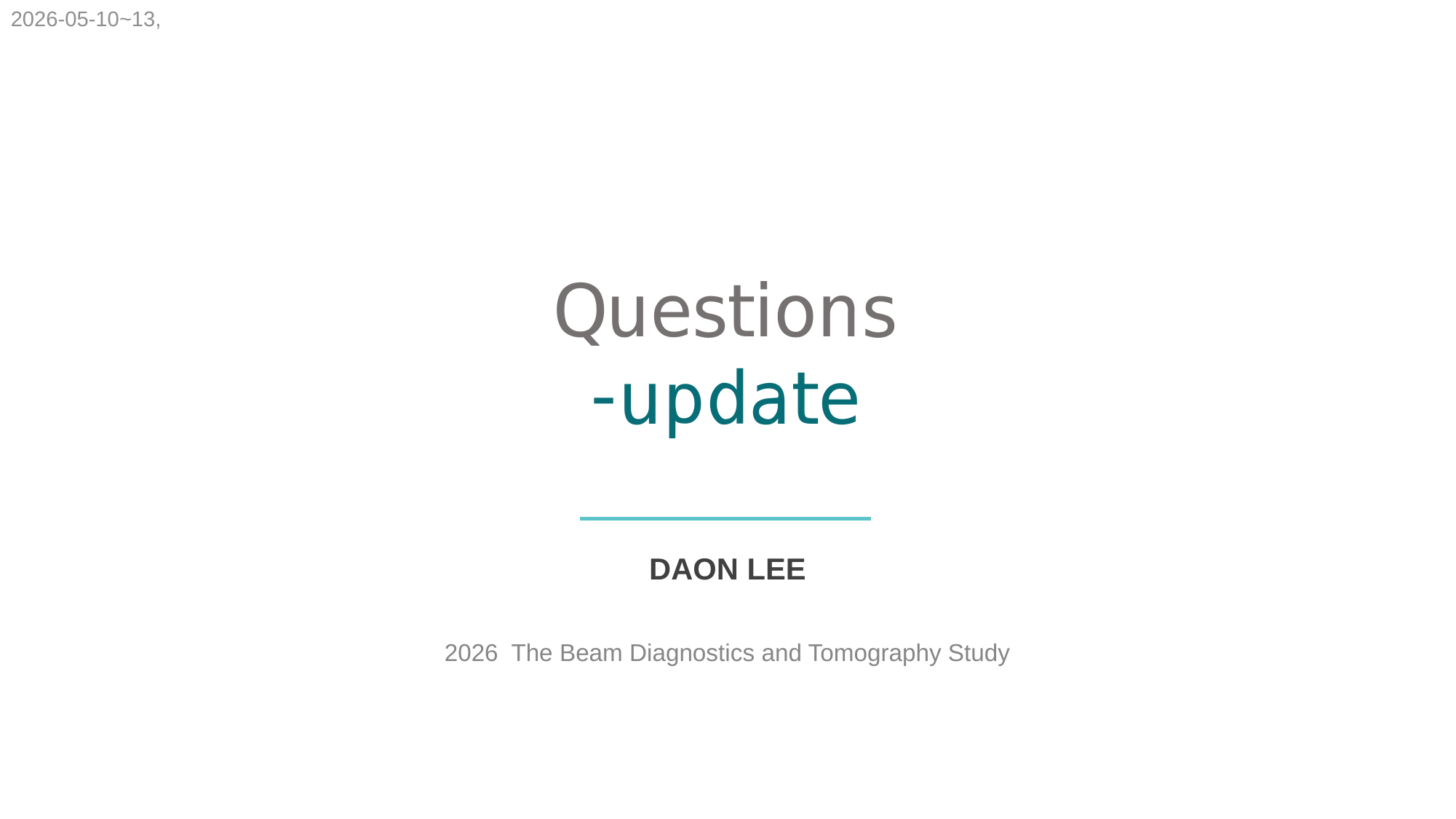

2026-05-10~13,
Questions
-update
DAON LEE

2026  The Beam Diagnostics and Tomography Study